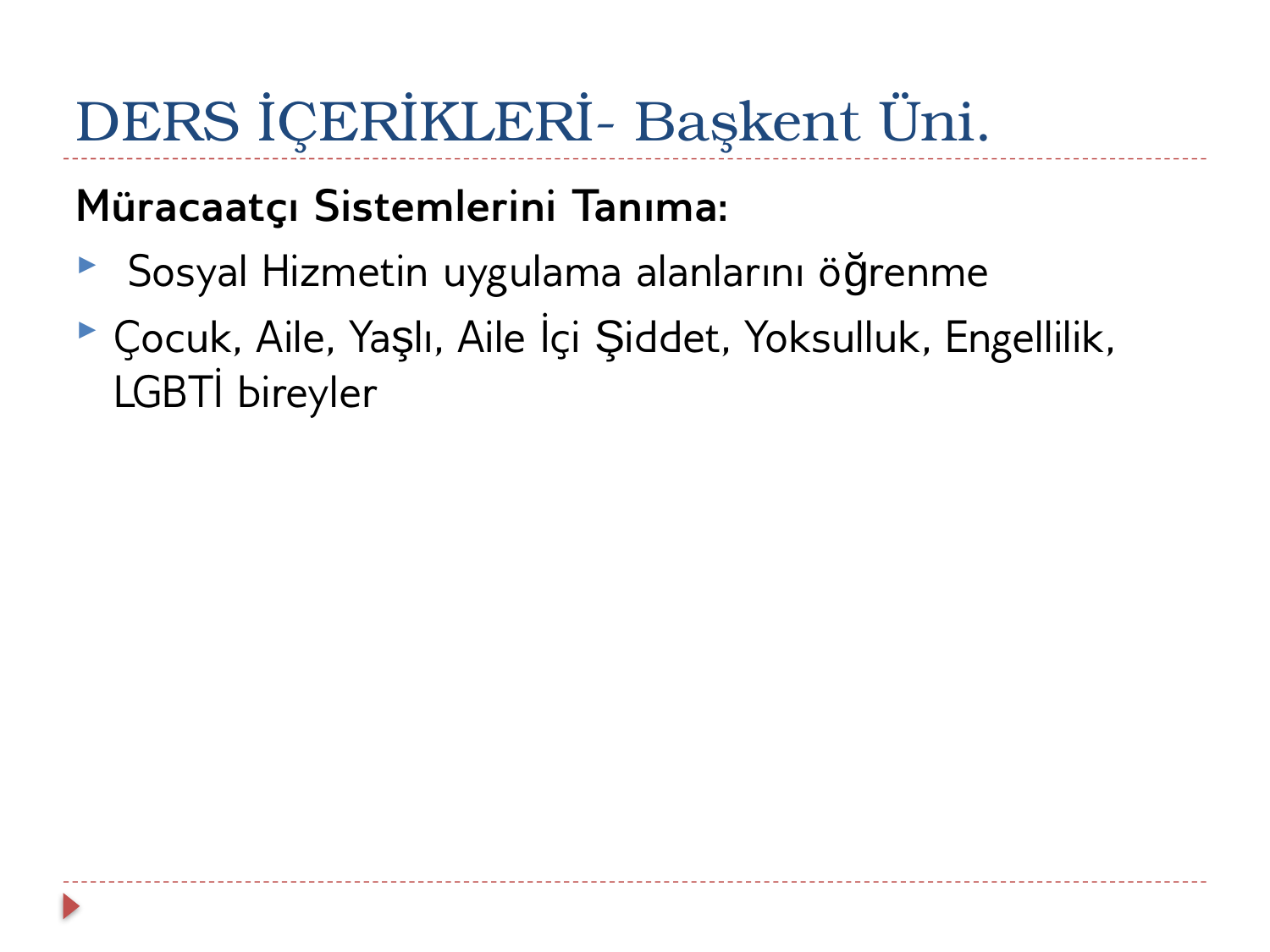

# DERS İÇERİKLERİ- Başkent Üni.
Müracaatçı Sistemlerini Tanıma:
 Sosyal Hizmetin uygulama alanlarını öğrenme
Çocuk, Aile, Yaşlı, Aile İçi Şiddet, Yoksulluk, Engellilik, LGBTİ bireyler